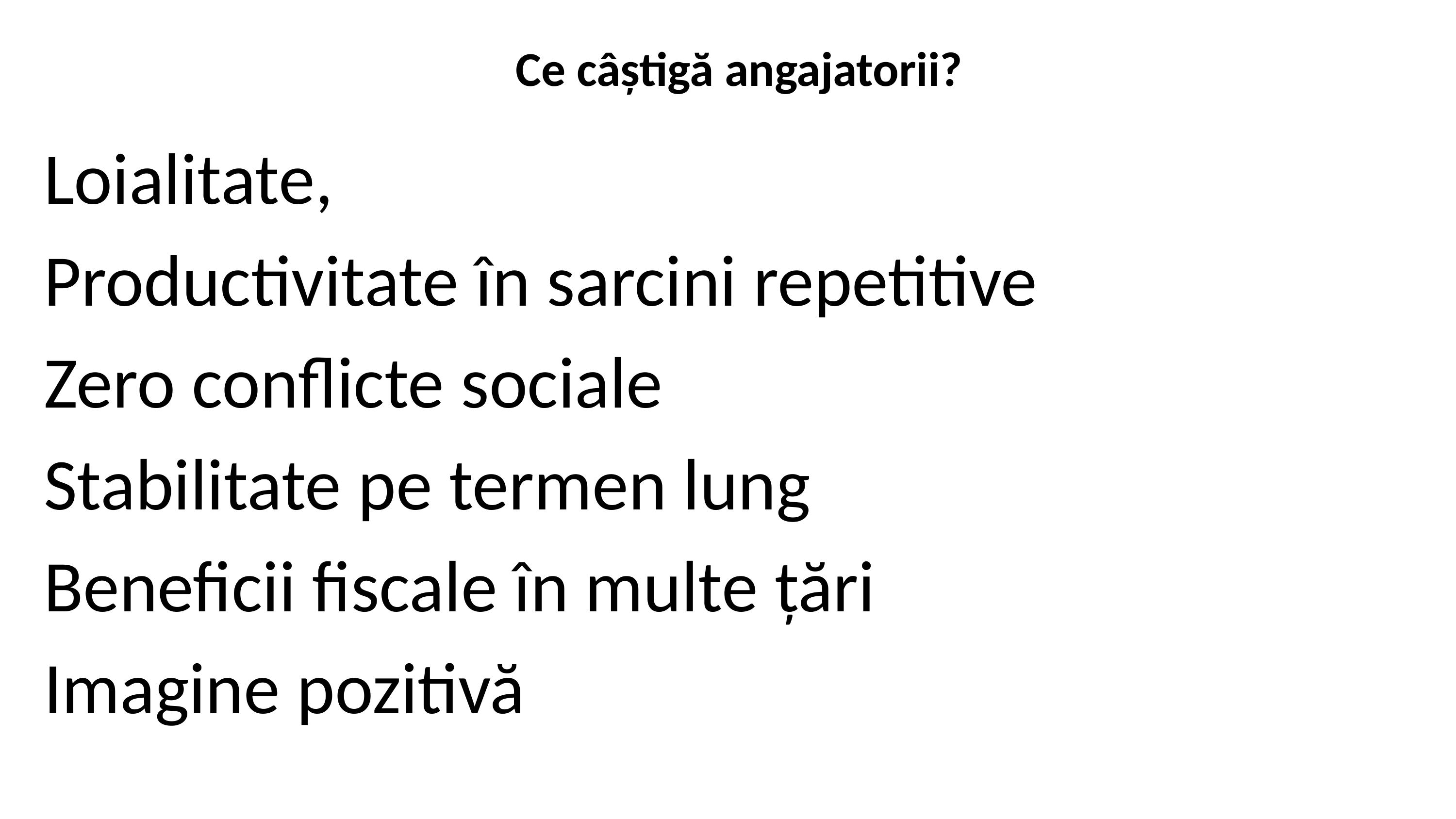

# Ce câștigă angajatorii?
Loialitate,
Productivitate în sarcini repetitive
Zero conflicte sociale
Stabilitate pe termen lung
Beneficii fiscale în multe țări
Imagine pozitivă